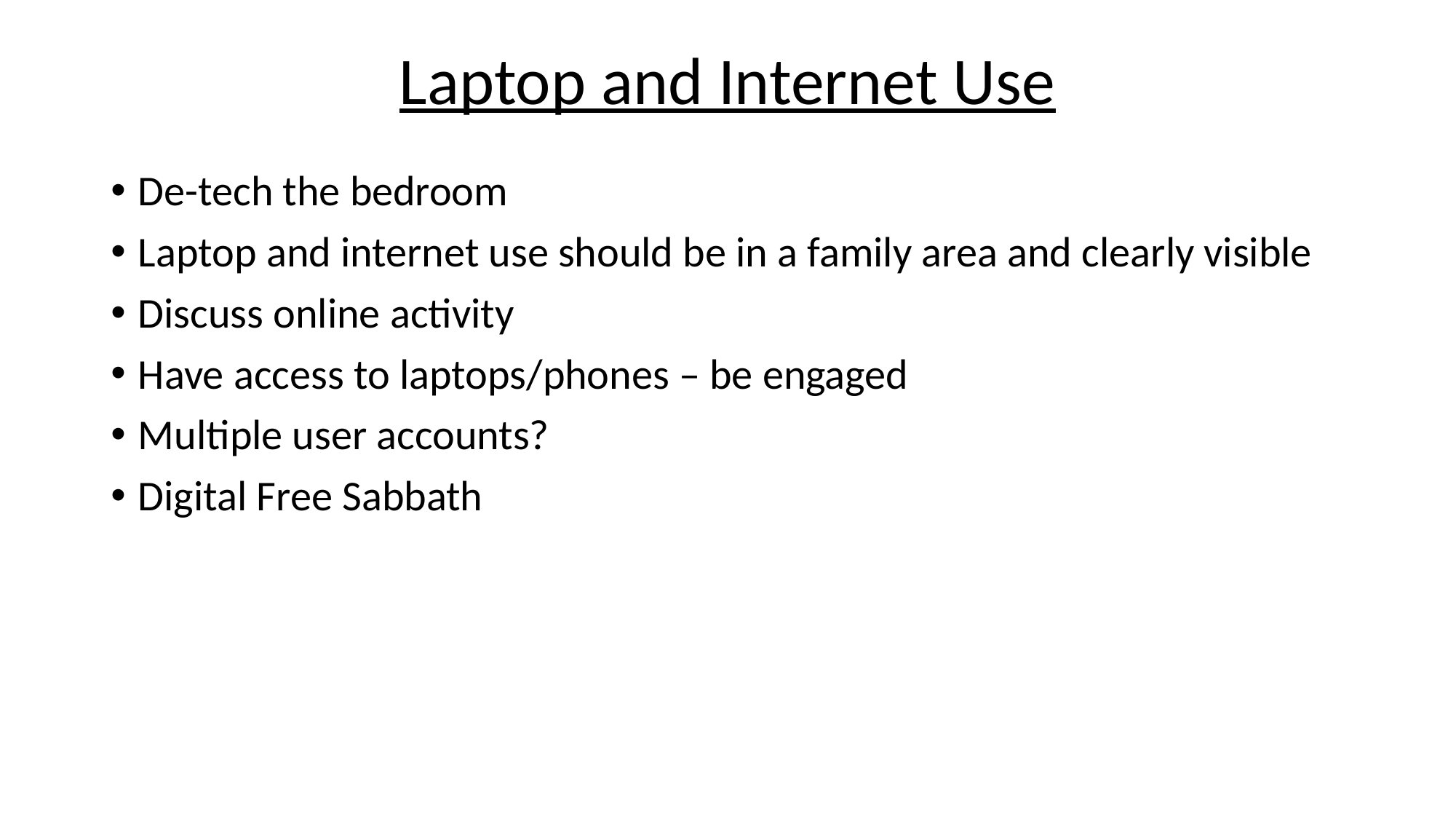

# Laptop and Internet Use
De-tech the bedroom
Laptop and internet use should be in a family area and clearly visible
Discuss online activity
Have access to laptops/phones – be engaged
Multiple user accounts?
Digital Free Sabbath